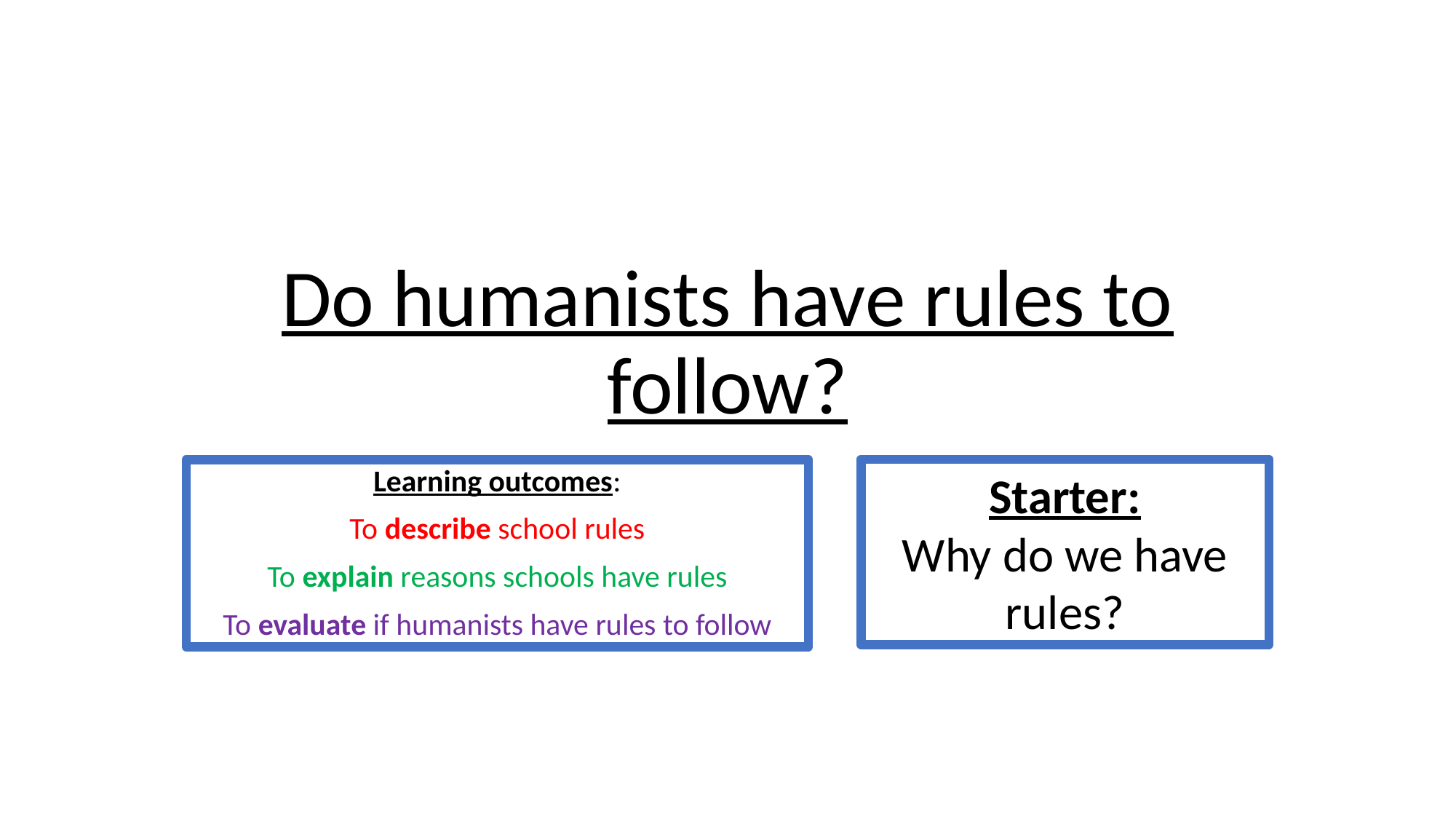

# Do humanists have rules to follow?
Starter:
Why do we have rules?
Learning outcomes:
To describe school rules
To explain reasons schools have rules
To evaluate if humanists have rules to follow